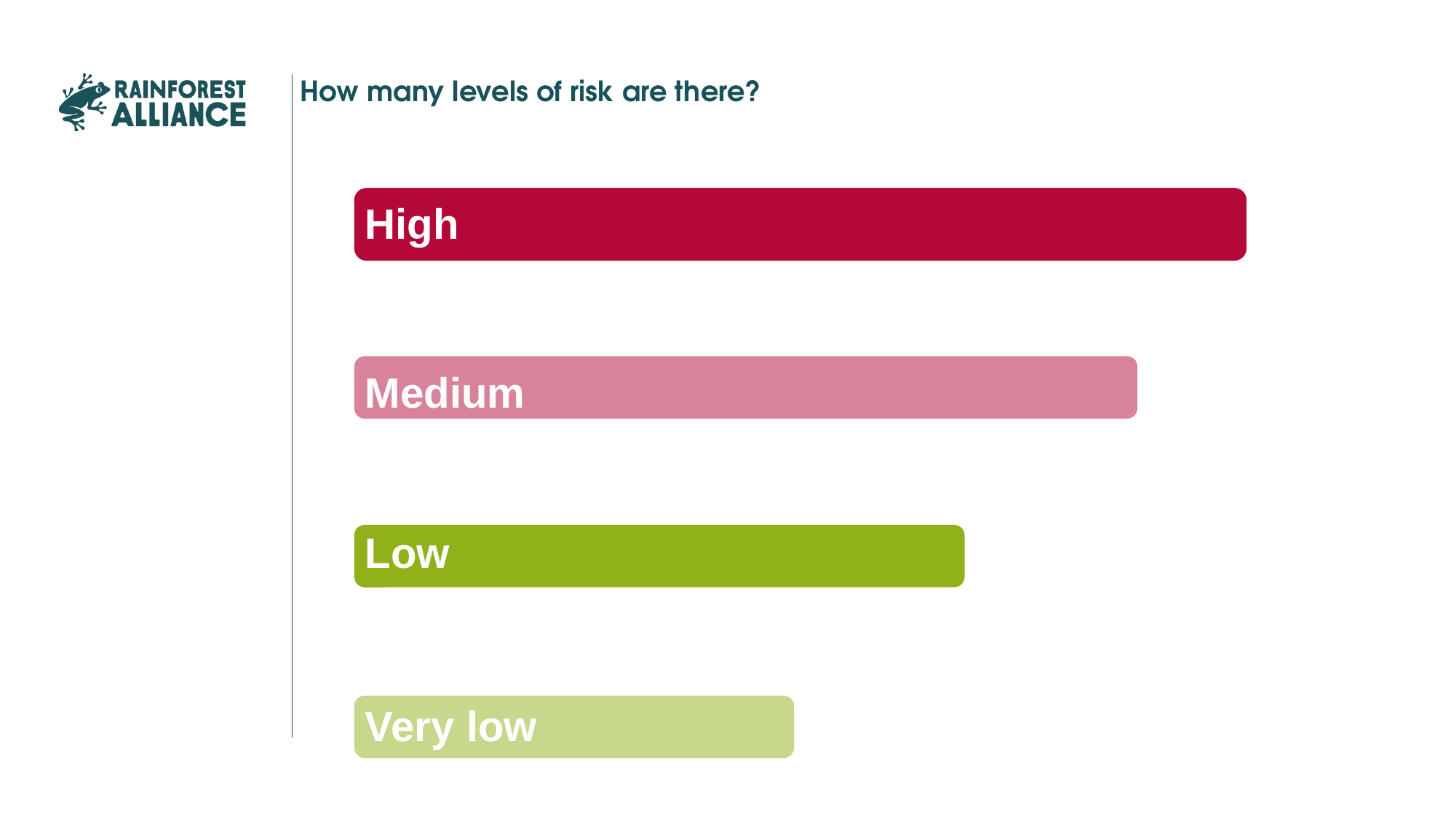

How many levels of risk are there?
High

Medium

Low
Very low